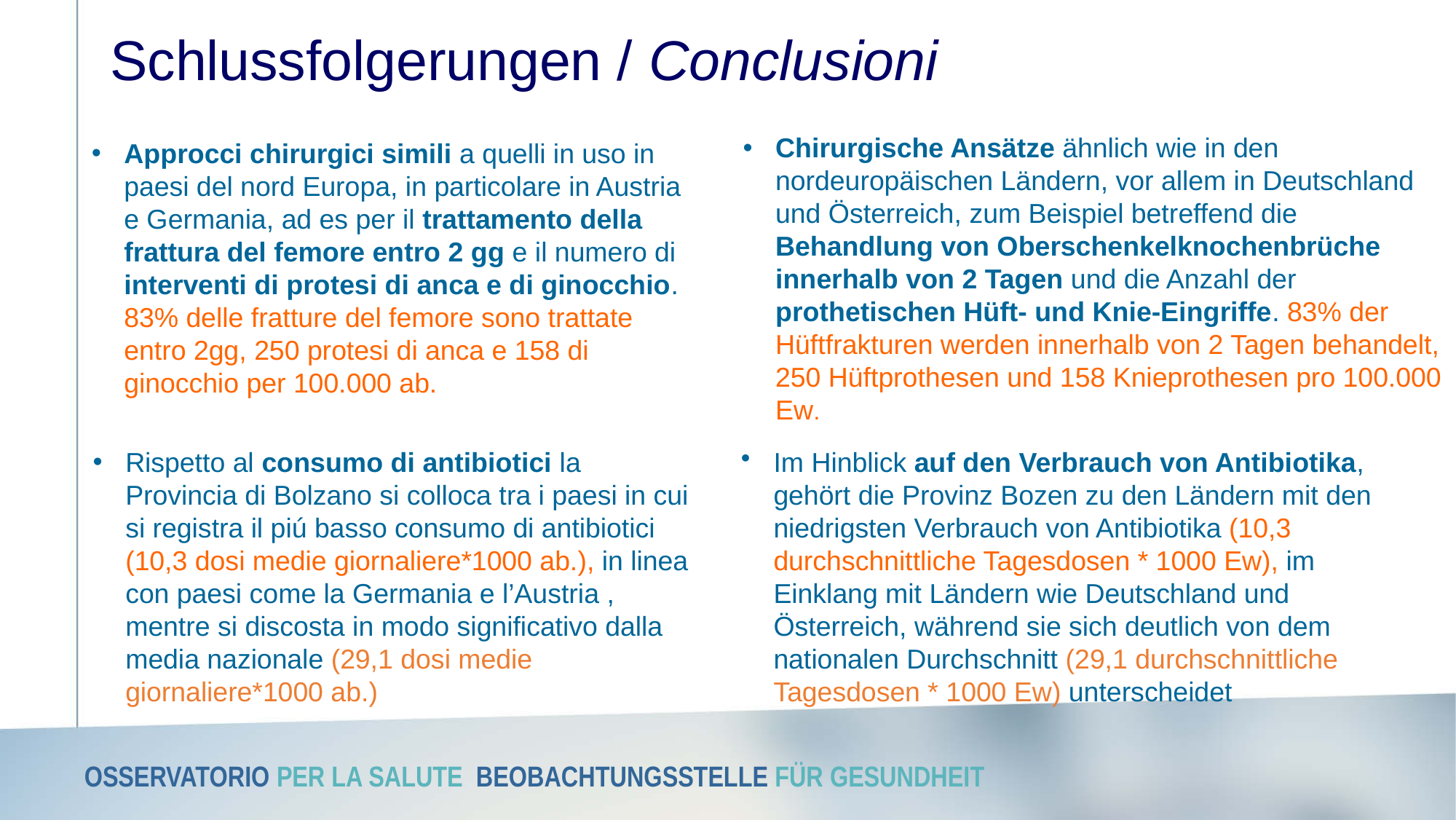

Schlussfolgerungen / Conclusioni
Chirurgische Ansätze ähnlich wie in den nordeuropäischen Ländern, vor allem in Deutschland und Österreich, zum Beispiel betreffend die Behandlung von Oberschenkelknochenbrüche innerhalb von 2 Tagen und die Anzahl der prothetischen Hüft- und Knie-Eingriffe. 83% der Hüftfrakturen werden innerhalb von 2 Tagen behandelt, 250 Hüftprothesen und 158 Knieprothesen pro 100.000 Ew.
Approcci chirurgici simili a quelli in uso in paesi del nord Europa, in particolare in Austria e Germania, ad es per il trattamento della frattura del femore entro 2 gg e il numero di interventi di protesi di anca e di ginocchio. 83% delle fratture del femore sono trattate entro 2gg, 250 protesi di anca e 158 di ginocchio per 100.000 ab.

Rispetto al consumo di antibiotici la Provincia di Bolzano si colloca tra i paesi in cui si registra il piú basso consumo di antibiotici (10,3 dosi medie giornaliere*1000 ab.), in linea con paesi come la Germania e l’Austria , mentre si discosta in modo significativo dalla media nazionale (29,1 dosi medie giornaliere*1000 ab.)
Im Hinblick auf den Verbrauch von Antibiotika, gehört die Provinz Bozen zu den Ländern mit den niedrigsten Verbrauch von Antibiotika (10,3 durchschnittliche Tagesdosen * 1000 Ew), im Einklang mit Ländern wie Deutschland und Österreich, während sie sich deutlich von dem nationalen Durchschnitt (29,1 durchschnittliche Tagesdosen * 1000 Ew) unterscheidet